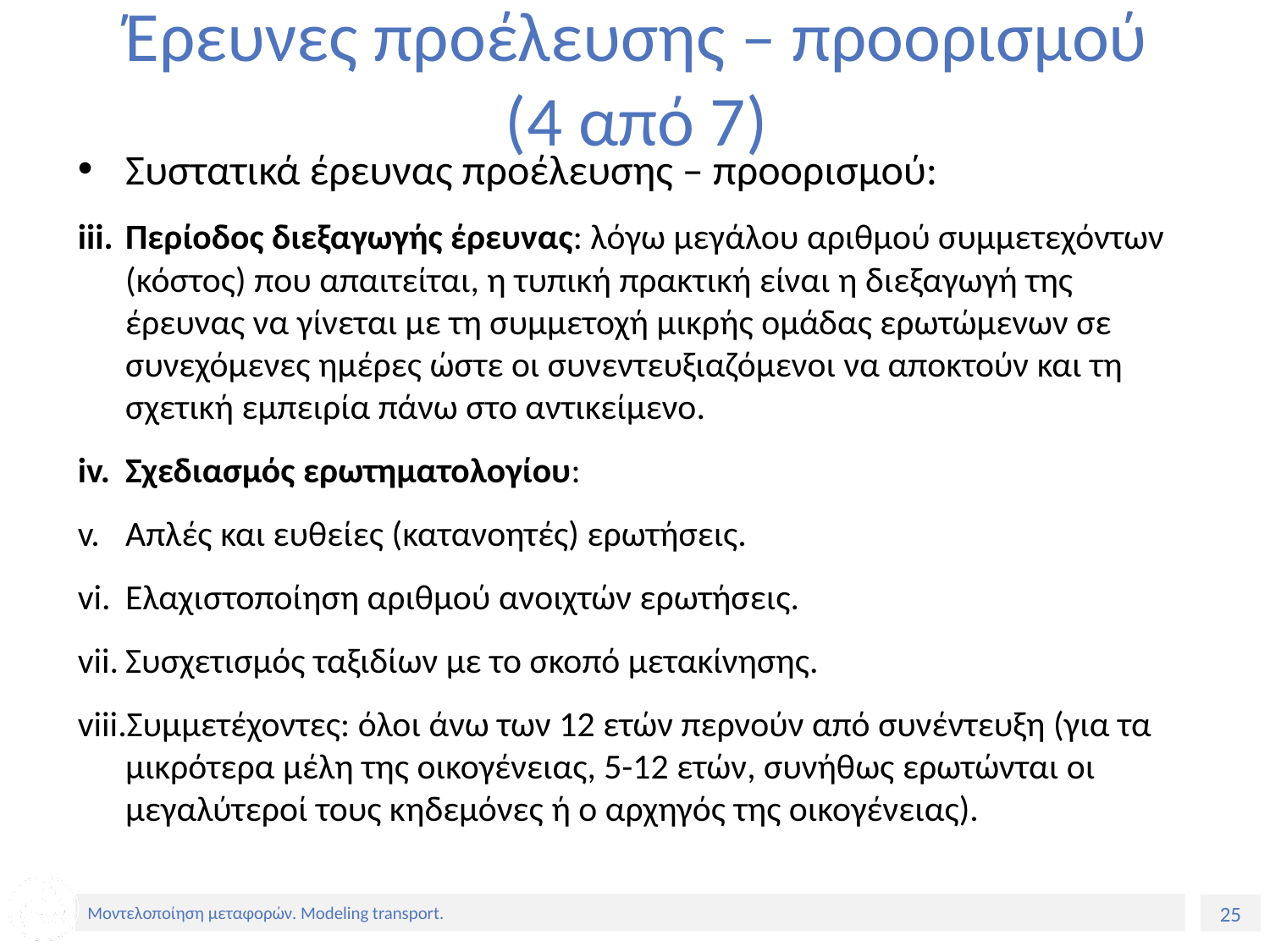

# Έρευνες προέλευσης – προορισμού (4 από 7)
Συστατικά έρευνας προέλευσης – προορισμού:
Περίοδος διεξαγωγής έρευνας: λόγω μεγάλου αριθμού συμμετεχόντων (κόστος) που απαιτείται, η τυπική πρακτική είναι η διεξαγωγή της έρευνας να γίνεται με τη συμμετοχή μικρής ομάδας ερωτώμενων σε συνεχόμενες ημέρες ώστε οι συνεντευξιαζόμενοι να αποκτούν και τη σχετική εμπειρία πάνω στο αντικείμενο.
Σχεδιασμός ερωτηματολογίου:
Απλές και ευθείες (κατανοητές) ερωτήσεις.
Ελαχιστοποίηση αριθμού ανοιχτών ερωτήσεις.
Συσχετισμός ταξιδίων με το σκοπό μετακίνησης.
Συμμετέχοντες: όλοι άνω των 12 ετών περνούν από συνέντευξη (για τα μικρότερα μέλη της οικογένειας, 5-12 ετών, συνήθως ερωτώνται οι μεγαλύτεροί τους κηδεμόνες ή ο αρχηγός της οικογένειας).